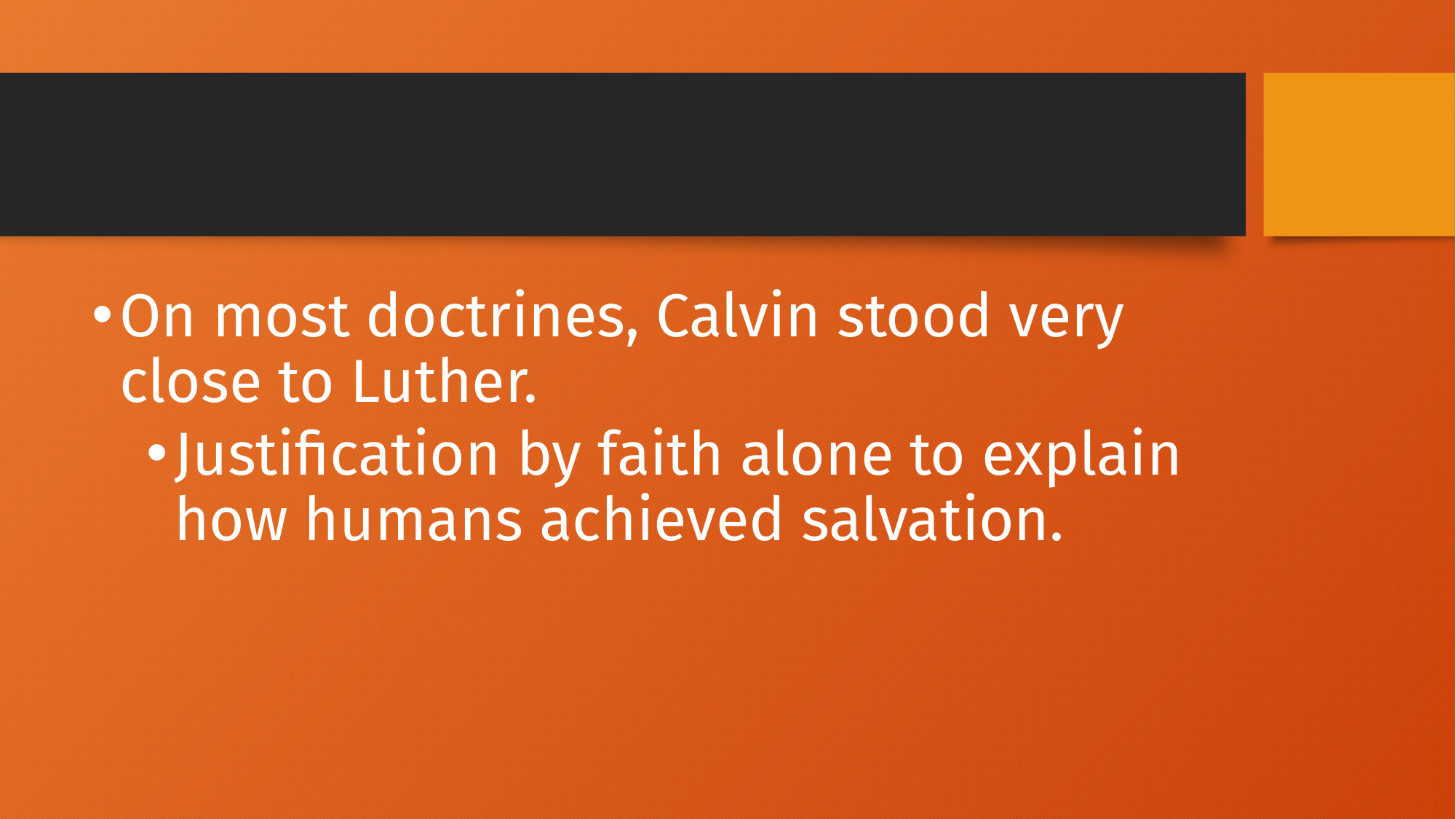

#
On most doctrines, Calvin stood very close to Luther.
Justification by faith alone to explain how humans achieved salvation.